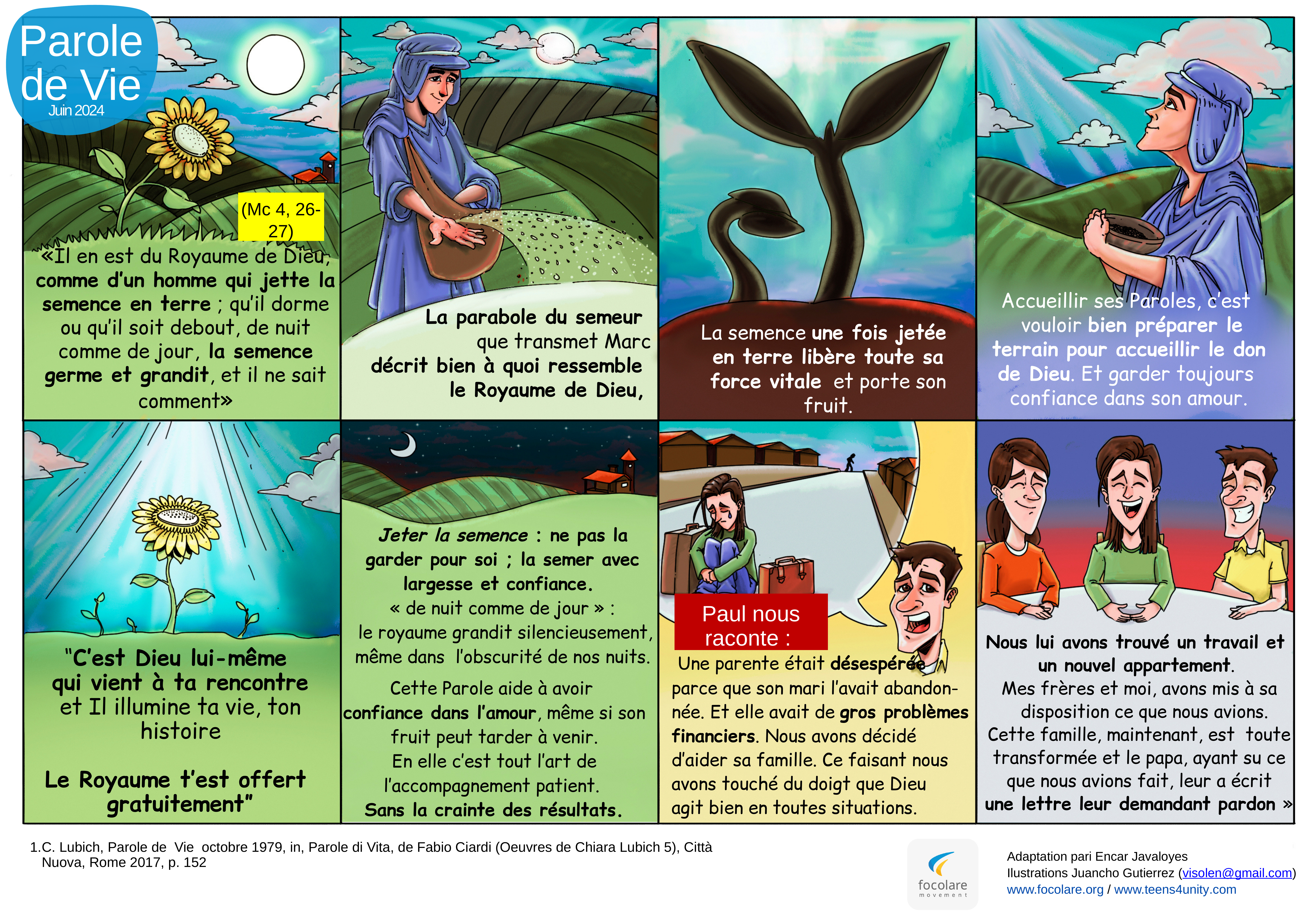

Parole
de Vie
Juin 2024
(Mc 4, 26-27)
«Il en est du Royaume de Dieu, comme d’un homme qui jette la semence en terre ; qu’il dorme ou qu’il soit debout, de nuit comme de jour, la semence germe et grandit, et il ne sait comment»
Accueillir ses Paroles, c’est
 vouloir bien préparer le terrain pour accueillir le don de Dieu. Et garder toujours  confiance dans son amour.
La parabole du semeur
que transmet Marc
décrit bien à quoi ressemble
le Royaume de Dieu,
La semence une fois jetée
en terre libère toute sa force vitale  et porte son fruit.
Jeter la semence : ne pas la garder pour soi ; la semer avec largesse et confiance.
« de nuit comme de jour » :
 le royaume grandit silencieusement, même dans  l’obscurité de nos nuits.
Paul nous raconte :
Nous lui avons trouvé un travail et
un nouvel appartement.
 Mes frères et moi, avons mis à sa
   disposition ce que nous avions.
Cette famille, maintenant, est  toute transformée et le papa, ayant su ce que nous avions fait, leur a écrit
une lettre leur demandant pardon »
“C’est Dieu lui-même
qui vient à ta rencontre et Il illumine ta vie, ton histoire

Le Royaume t’est offert
gratuitement”
 Une parente était désespérée
parce que son mari l’avait abandon-
née. Et elle avait de gros problèmes
financiers. Nous avons décidé
d’aider sa famille. Ce faisant nous
avons touché du doigt que Dieu
agit bien en toutes situations.
Cette Parole aide à avoir
confiance dans l’amour, même si son fruit peut tarder à venir.
En elle c’est tout l’art de l’accompagnement patient.
Sans la crainte des résultats.

C. Lubich, Parole de  Vie  octobre 1979, in, Parole di Vita, de Fabio Ciardi (Oeuvres de Chiara Lubich 5), Città Nuova, Rome 2017, p. 152
Adaptation pari Encar Javaloyes
Ilustrations Juancho Gutierrez (visolen@gmail.com)
www.focolare.org / www.teens4unity.com